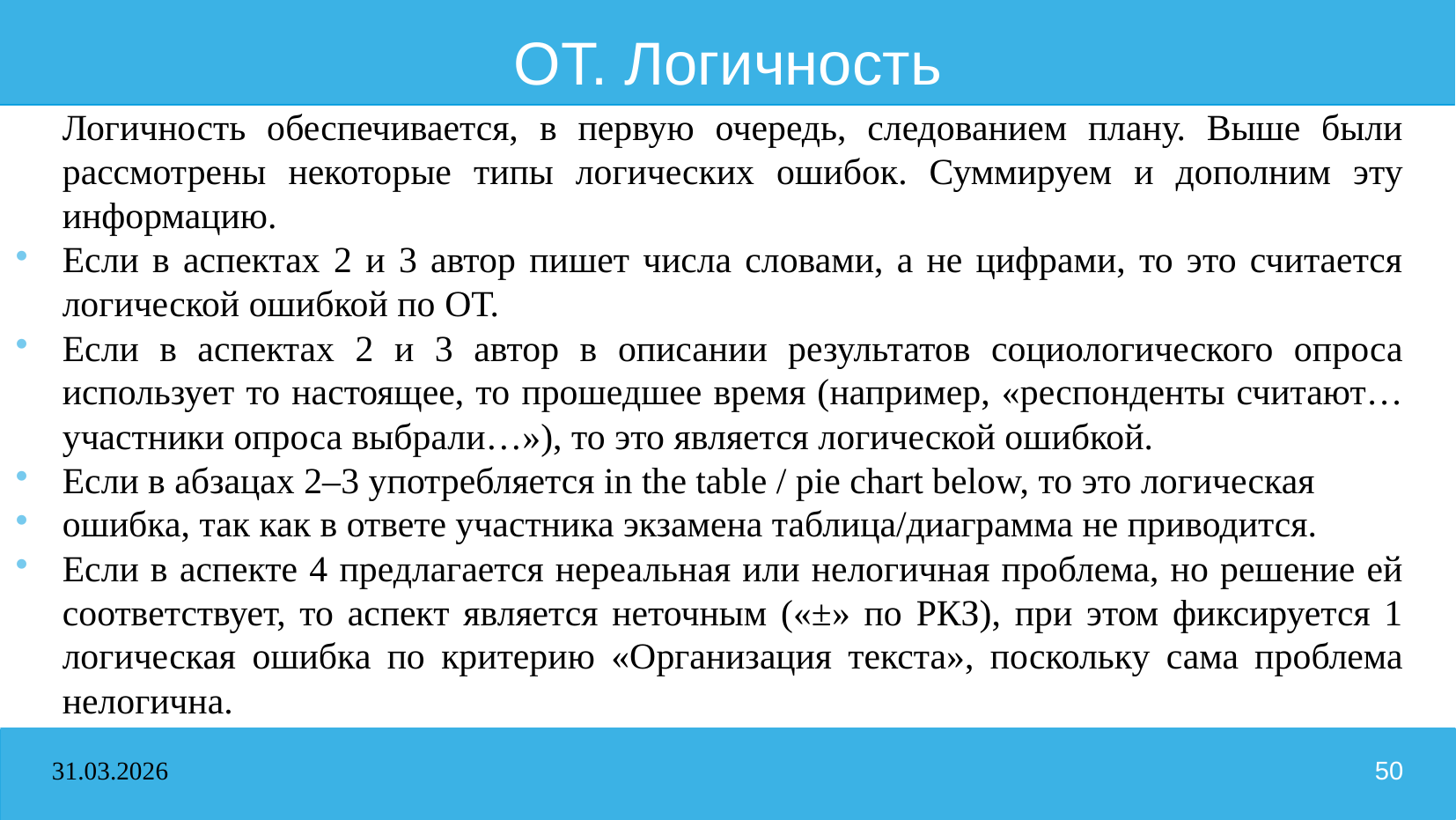

# ОТ. Логичность
Логичность обеспечивается, в первую очередь, следованием плану. Выше были рассмотрены некоторые типы логических ошибок. Суммируем и дополним эту информацию.
Если в аспектах 2 и 3 автор пишет числа словами, а не цифрами, то это считается логической ошибкой по ОТ.
Если в аспектах 2 и 3 автор в описании результатов социологического опроса использует то настоящее, то прошедшее время (например, «респонденты считают… участники опроса выбрали…»), то это является логической ошибкой.
Если в абзацах 2–3 употребляется in the table / pie chart below, то это логическая
ошибка, так как в ответе участника экзамена таблица/диаграмма не приводится.
Если в аспекте 4 предлагается нереальная или нелогичная проблема, но решение ей соответствует, то аспект является неточным («±» по РКЗ), при этом фиксируется 1 логическая ошибка по критерию «Организация текста», поскольку сама проблема нелогична.
31.03.2026
50